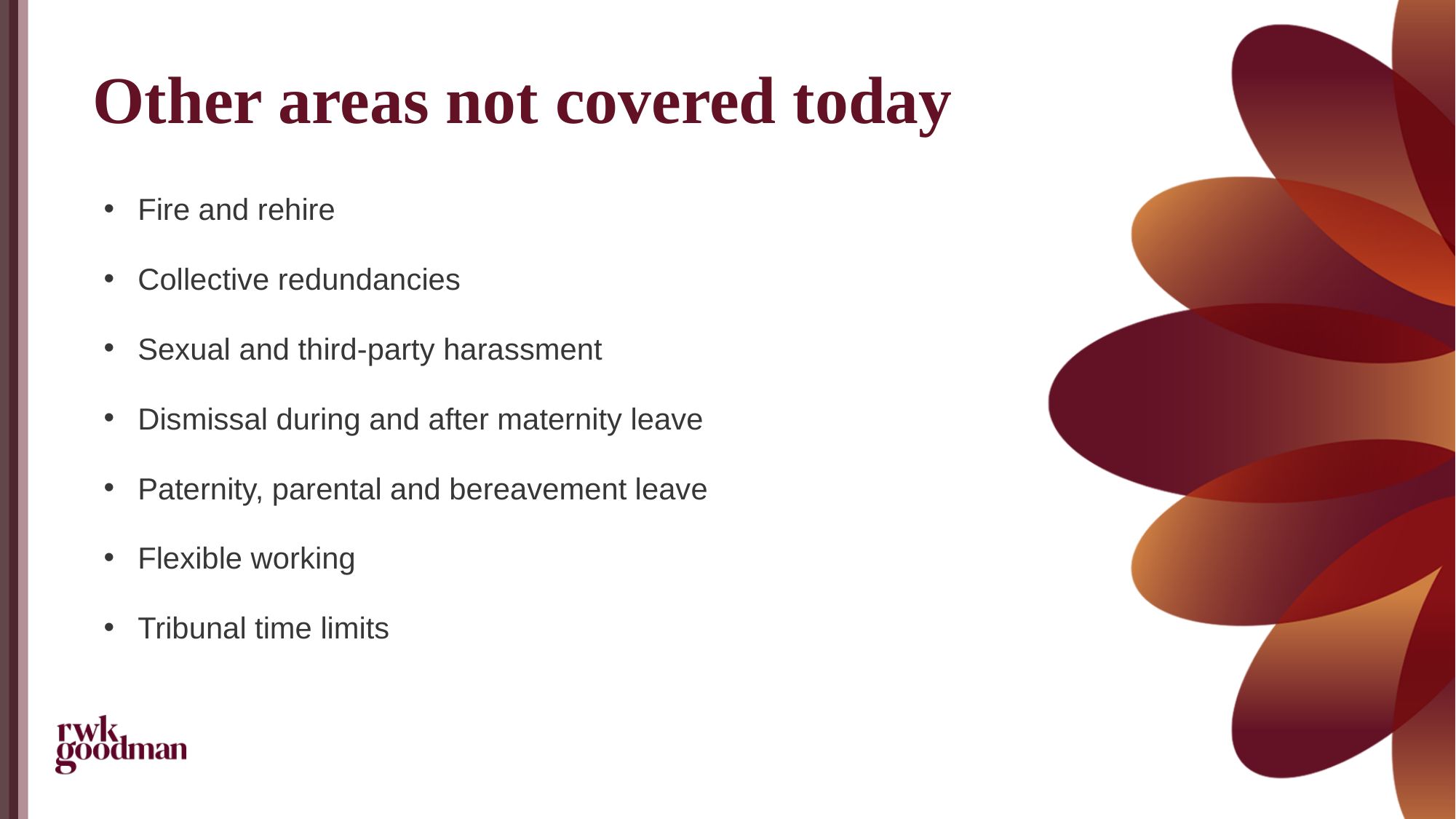

# Other areas not covered today
Fire and rehire
Collective redundancies
Sexual and third-party harassment
Dismissal during and after maternity leave
Paternity, parental and bereavement leave
Flexible working
Tribunal time limits